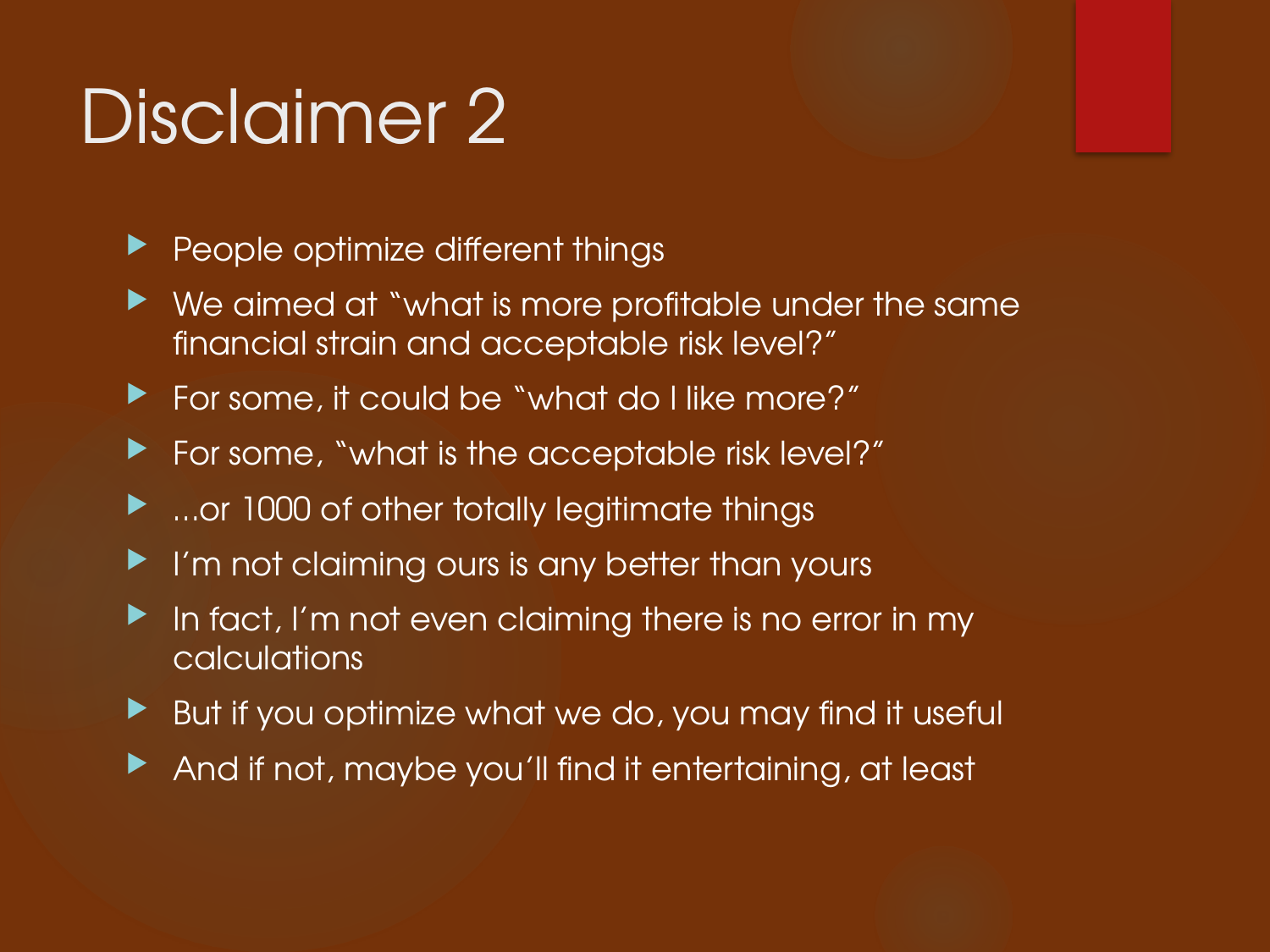

# Disclaimer 2
People optimize different things
We aimed at “what is more profitable under the same financial strain and acceptable risk level?”
For some, it could be “what do I like more?”
For some, “what is the acceptable risk level?”
…or 1000 of other totally legitimate things
I’m not claiming ours is any better than yours
In fact, I’m not even claiming there is no error in my calculations
But if you optimize what we do, you may find it useful
And if not, maybe you’ll find it entertaining, at least